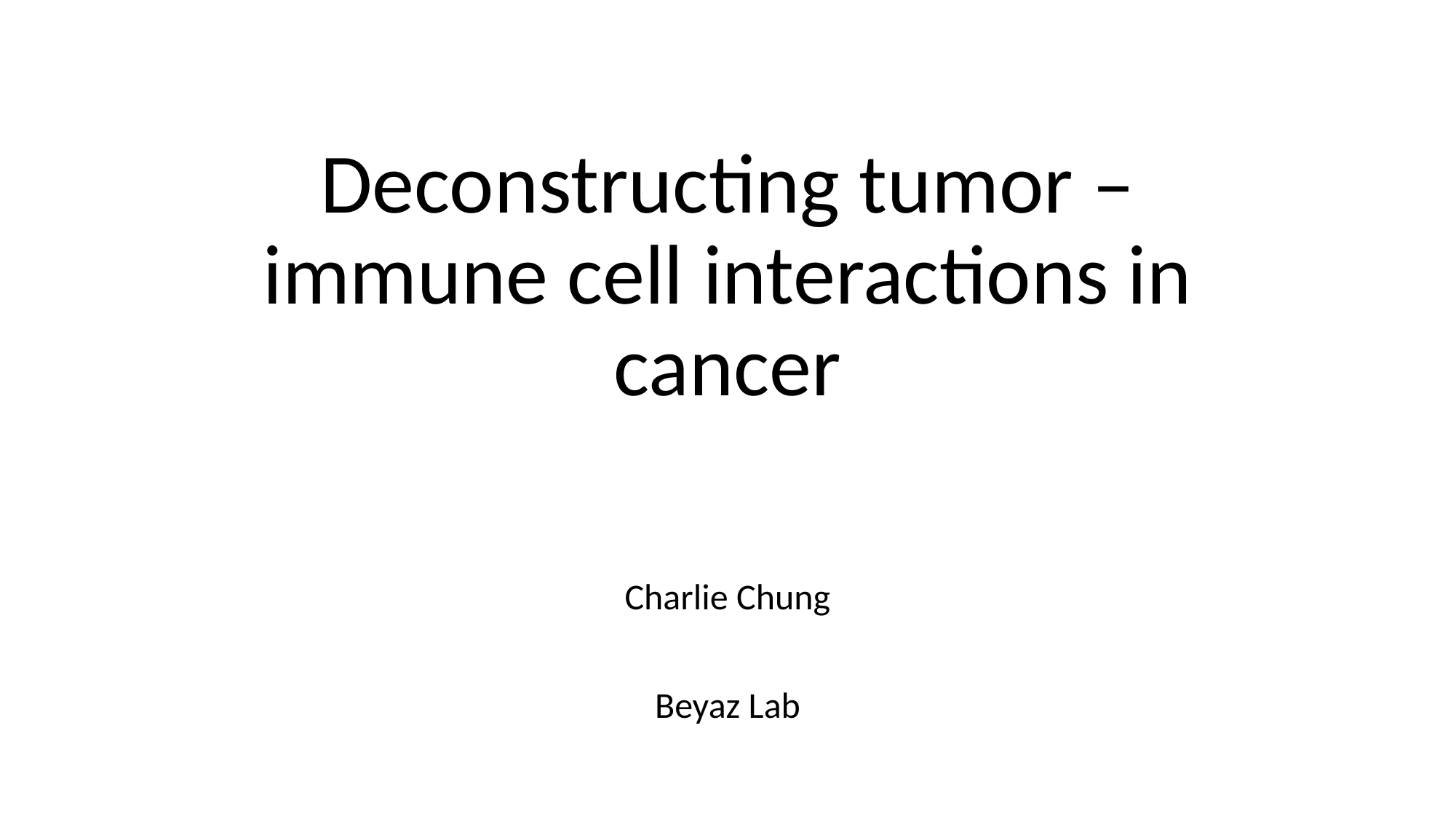

# Deconstructing tumor – immune cell interactions in cancer
Charlie Chung

Beyaz Lab